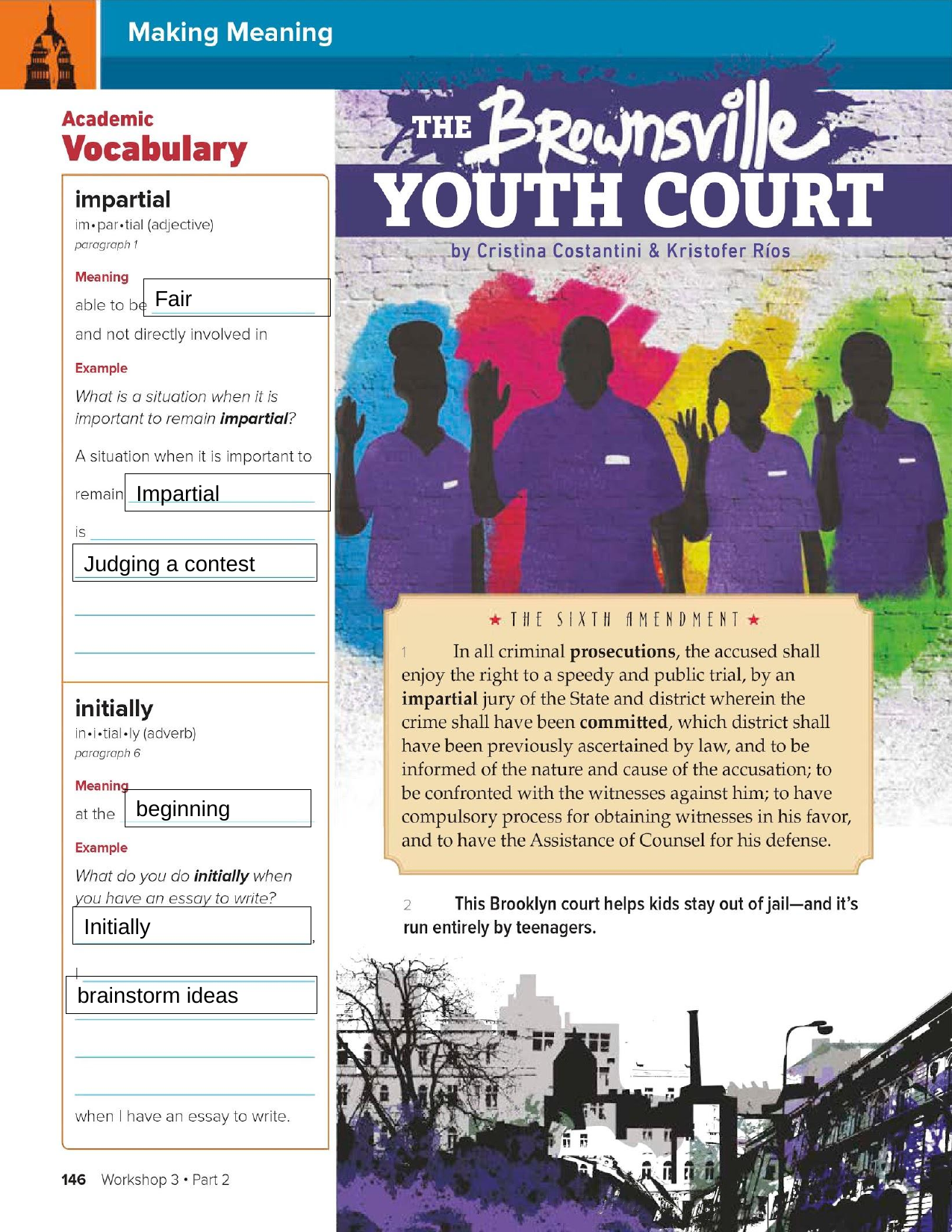

Fair
Impartial
Judging a contest
beginning
Initially
brainstorm ideas